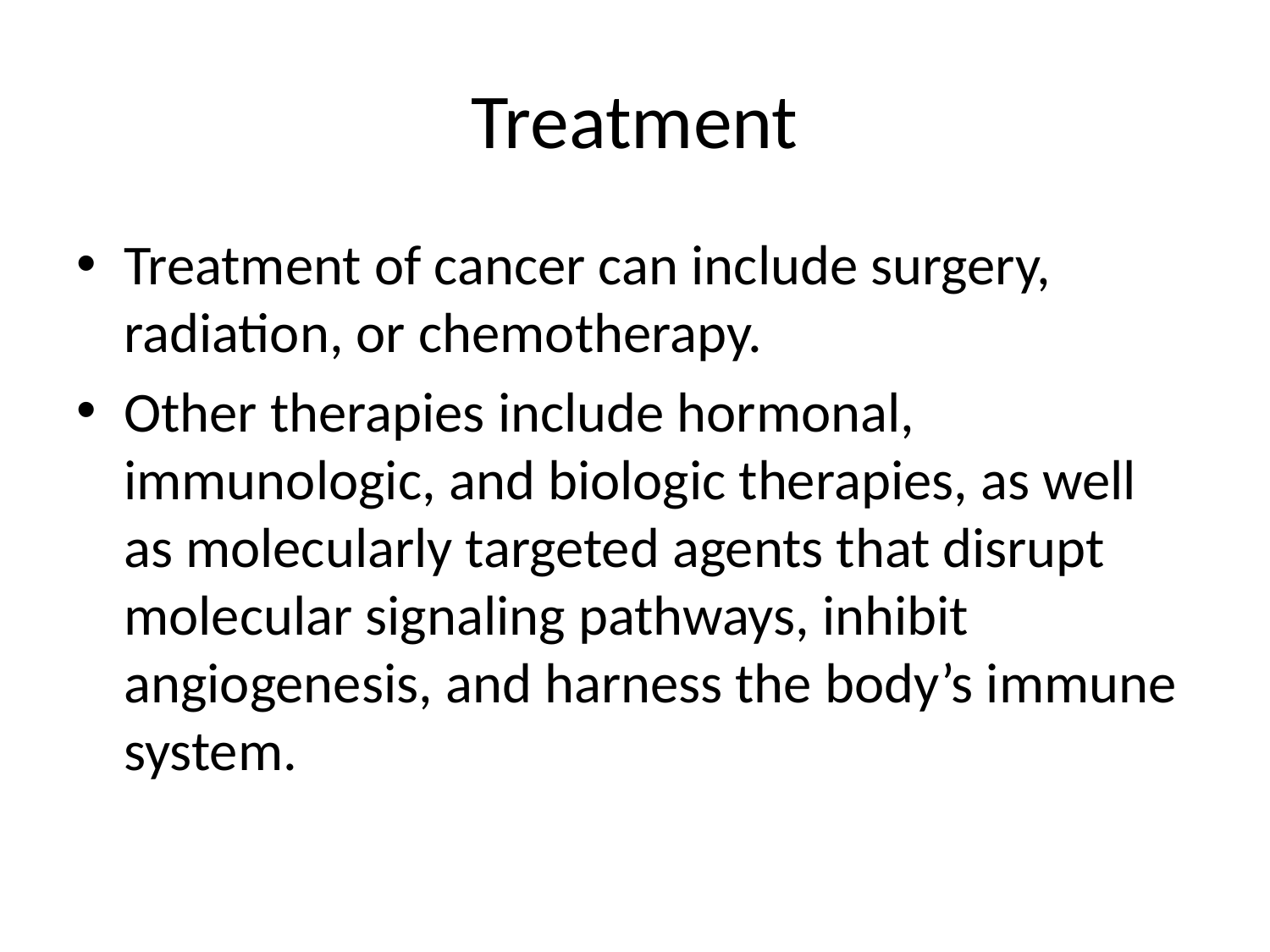

# Treatment
Treatment of cancer can include surgery, radiation, or chemotherapy.
Other therapies include hormonal, immunologic, and biologic therapies, as well as molecularly targeted agents that disrupt molecular signaling pathways, inhibit angiogenesis, and harness the body’s immune system.